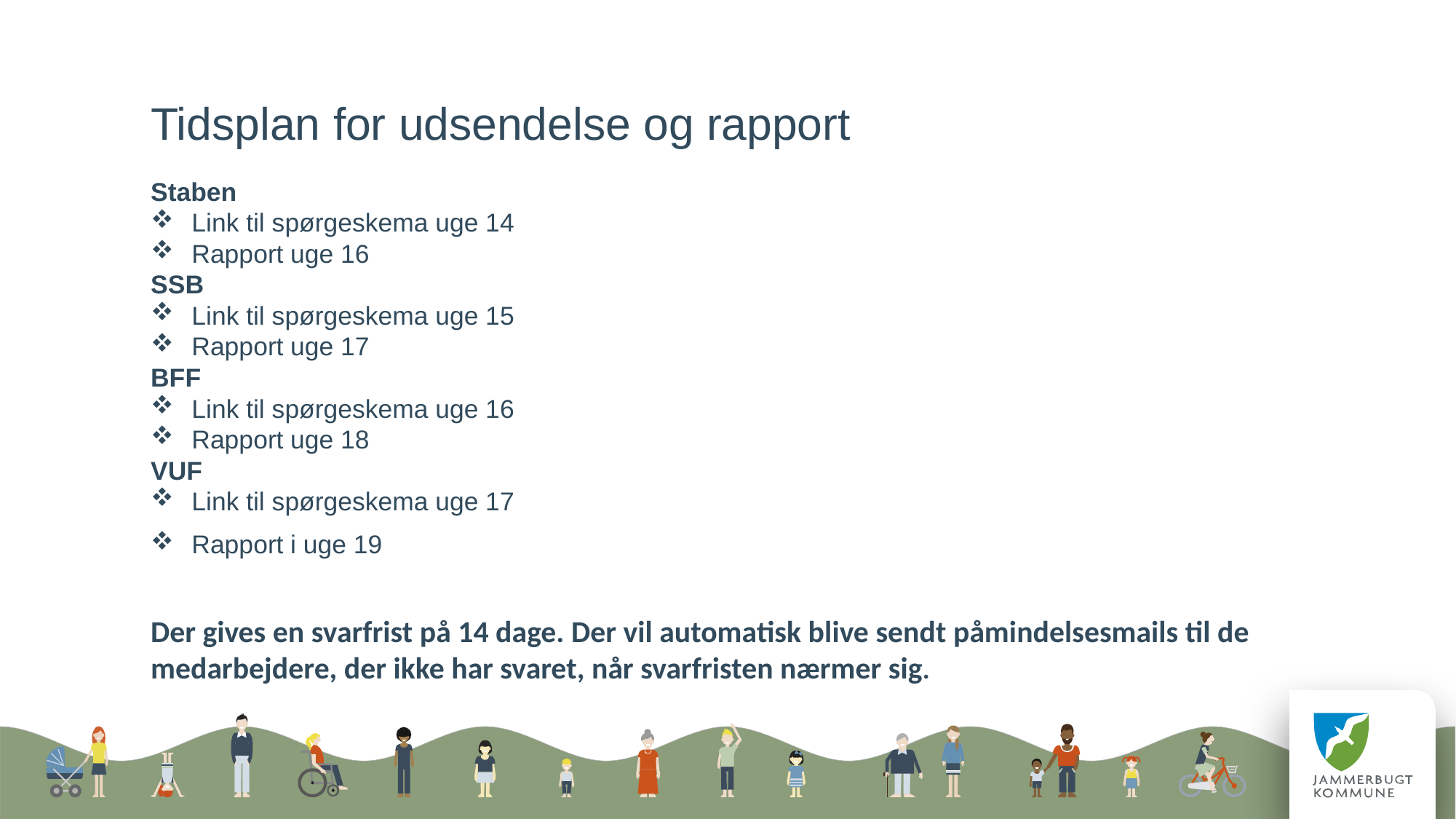

Tidsplan for udsendelse og rapport
Staben
Link til spørgeskema uge 14
Rapport uge 16
SSB
Link til spørgeskema uge 15
Rapport uge 17
BFF
Link til spørgeskema uge 16
Rapport uge 18
VUF
Link til spørgeskema uge 17
Rapport i uge 19

Der gives en svarfrist på 14 dage. Der vil automatisk blive sendt påmindelsesmails til de medarbejdere, der ikke har svaret, når svarfristen nærmer sig.